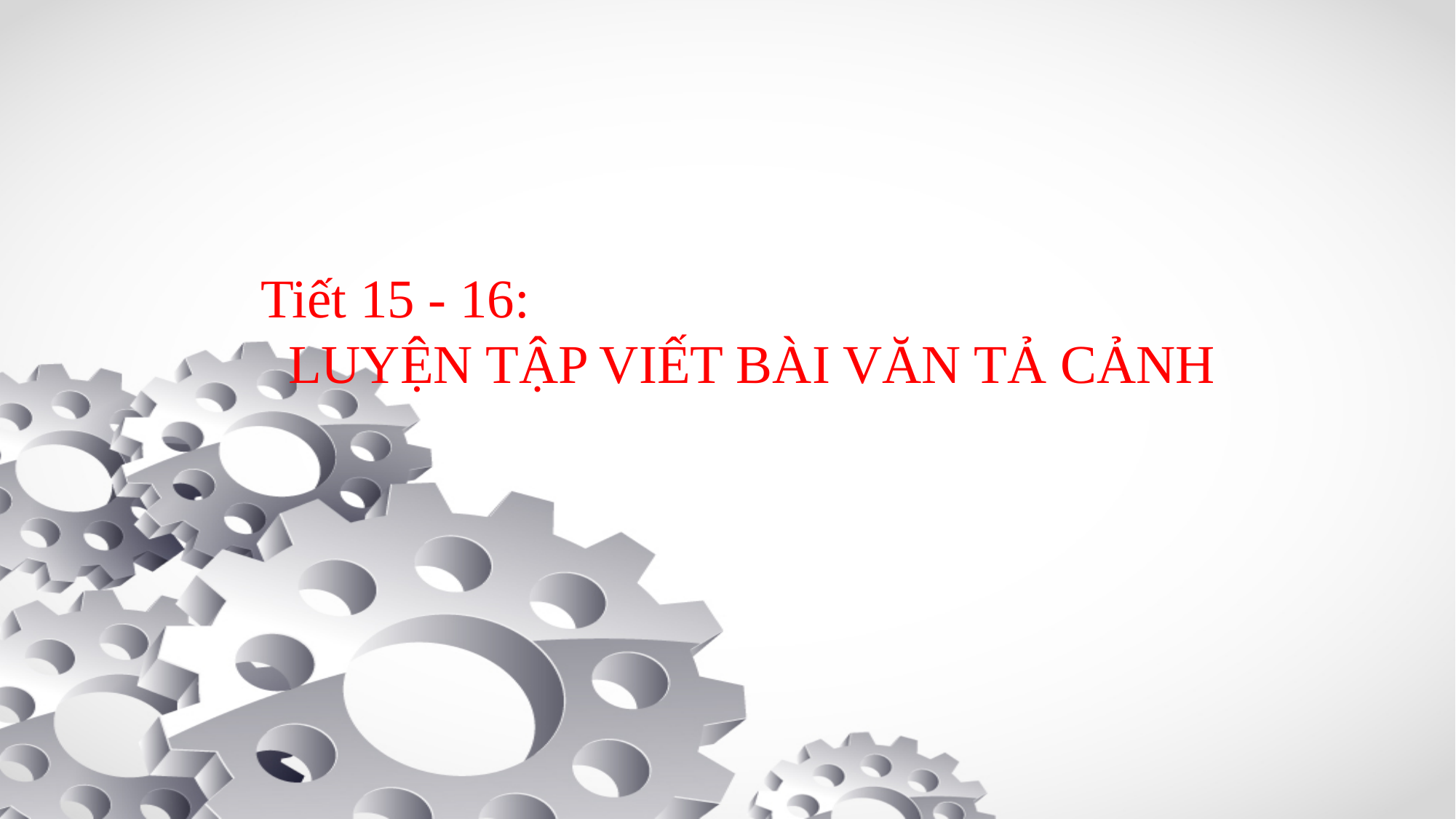

Tiết 15 - 16:
  LUYỆN TẬP VIẾT BÀI VĂN TẢ CẢNH